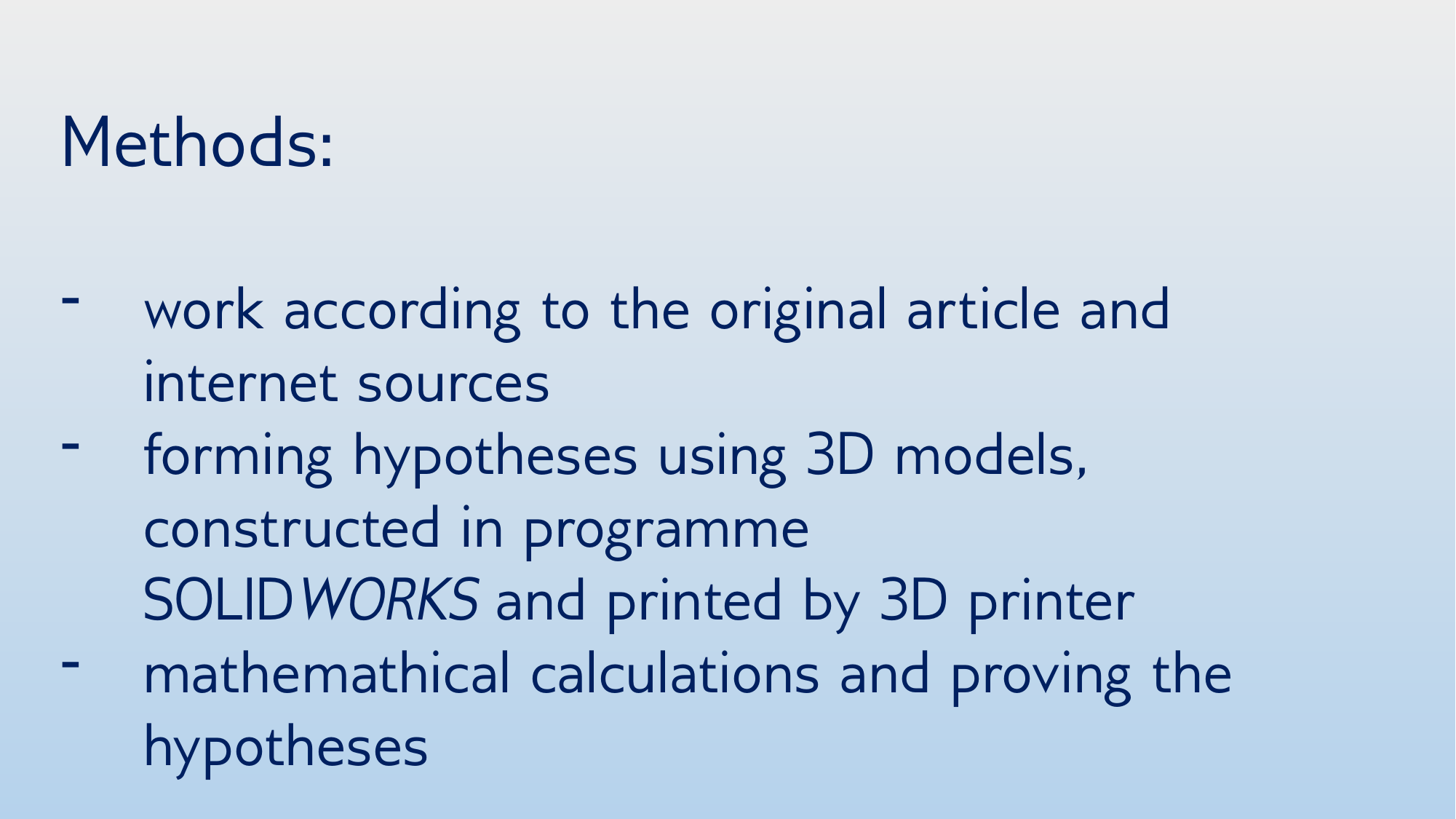

Methods:

work according to the original article and internet sources
forming hypotheses using 3D models, constructed in programme
SOLIDWORKS and printed by 3D printer
mathemathical calculations and proving the hypotheses